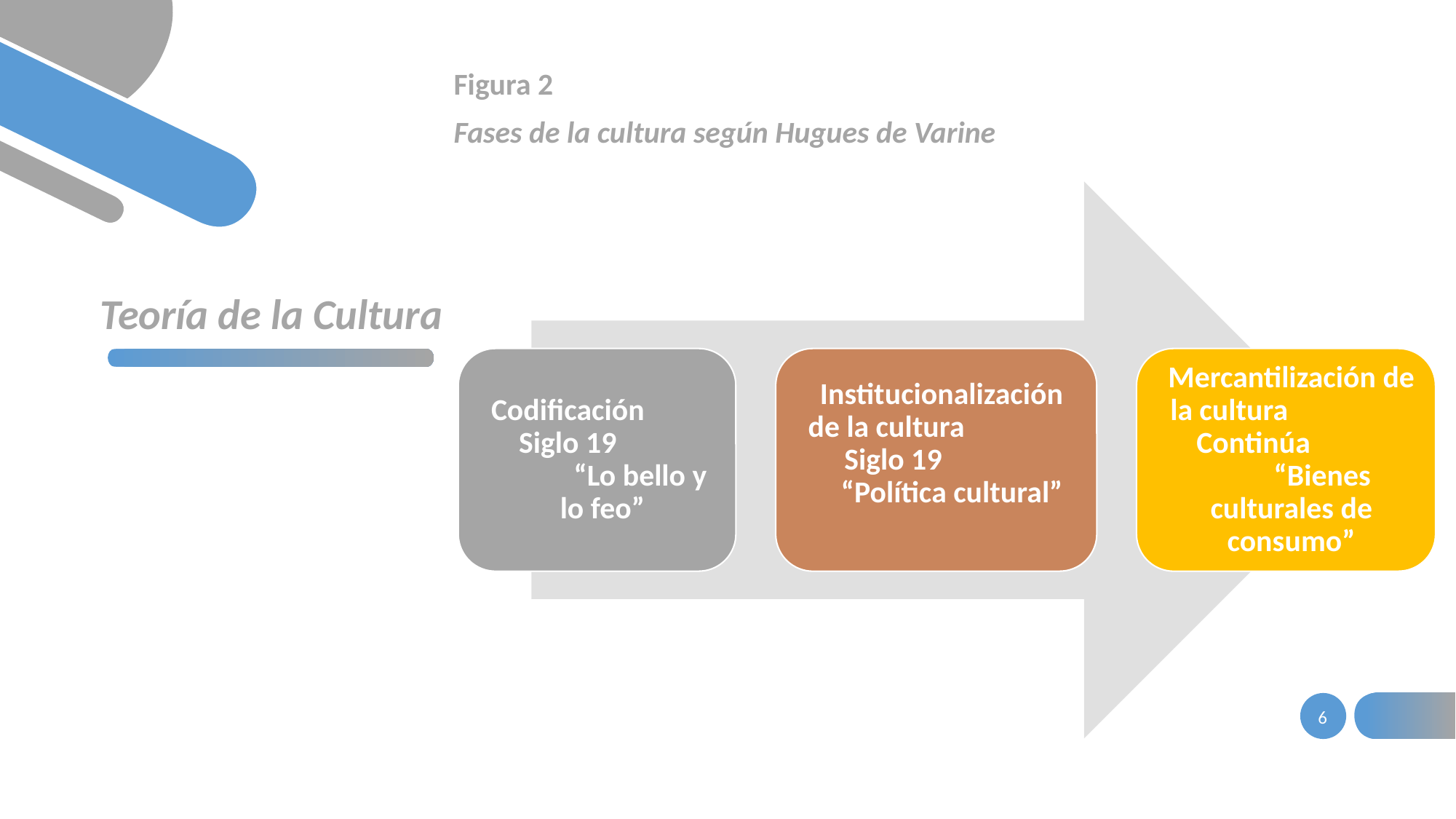

Figura 2
Fases de la cultura según Hugues de Varine
Codificación               Siglo 19                          “Lo bello y lo feo”
Institucionalización de la cultura                      Siglo 19                         “Política cultural”
Mercantilización de la cultura                       Continúa                         “Bienes culturales de consumo”
Teoría de la Cultura
6